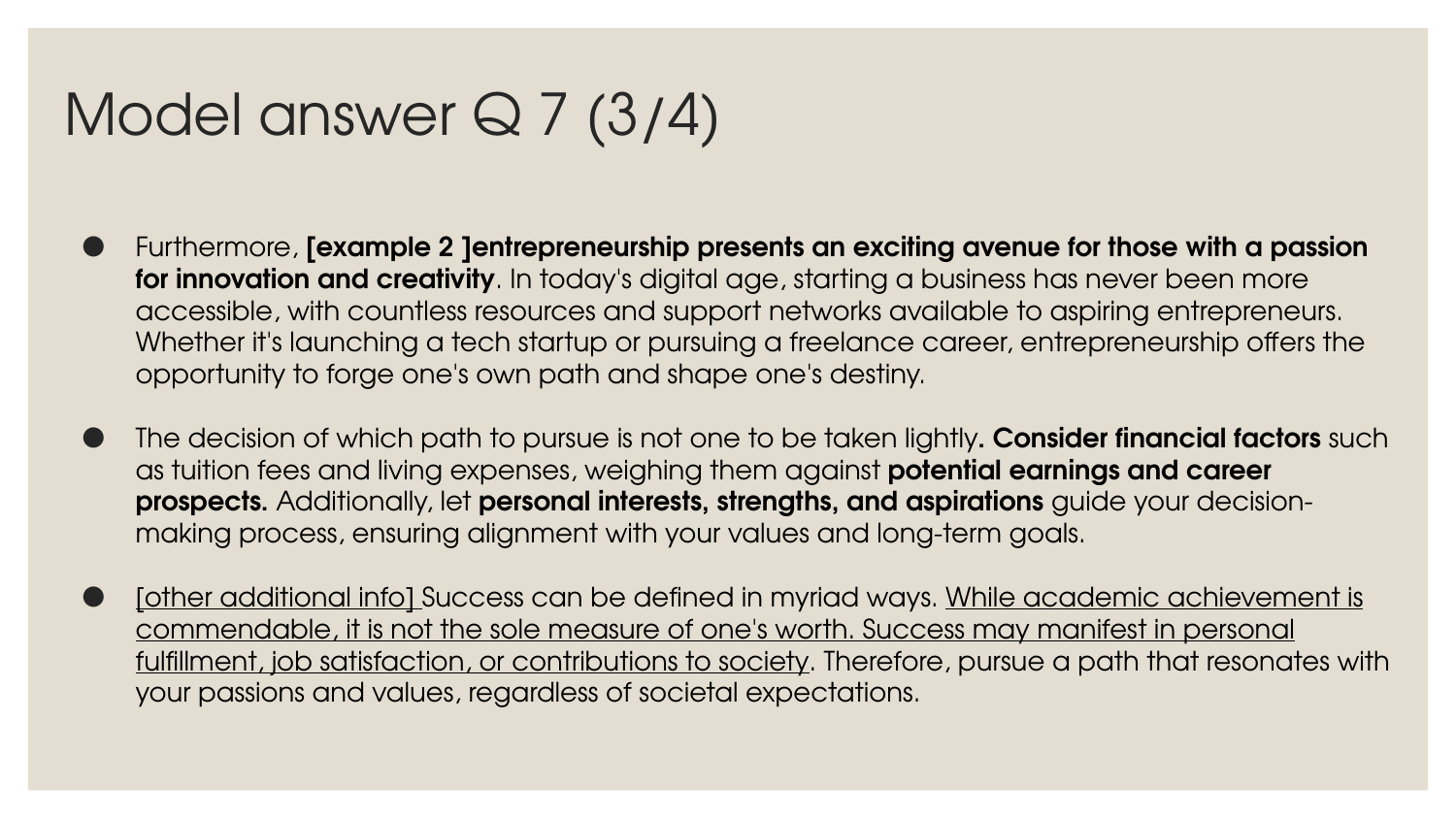

# Model answer Q 7 (3/4)

Furthermore, [example 2 ]entrepreneurship presents an exciting avenue for those with a passion for innovation and creativity. In today's digital age, starting a business has never been more accessible, with countless resources and support networks available to aspiring entrepreneurs. Whether it's launching a tech startup or pursuing a freelance career, entrepreneurship offers the opportunity to forge one's own path and shape one's destiny.

The decision of which path to pursue is not one to be taken lightly. Consider financial factors such as tuition fees and living expenses, weighing them against potential earnings and career prospects. Additionally, let personal interests, strengths, and aspirations guide your decision-making process, ensuring alignment with your values and long-term goals.

[other additional info] Success can be defined in myriad ways. While academic achievement is commendable, it is not the sole measure of one's worth. Success may manifest in personal fulfillment, job satisfaction, or contributions to society. Therefore, pursue a path that resonates with your passions and values, regardless of societal expectations.